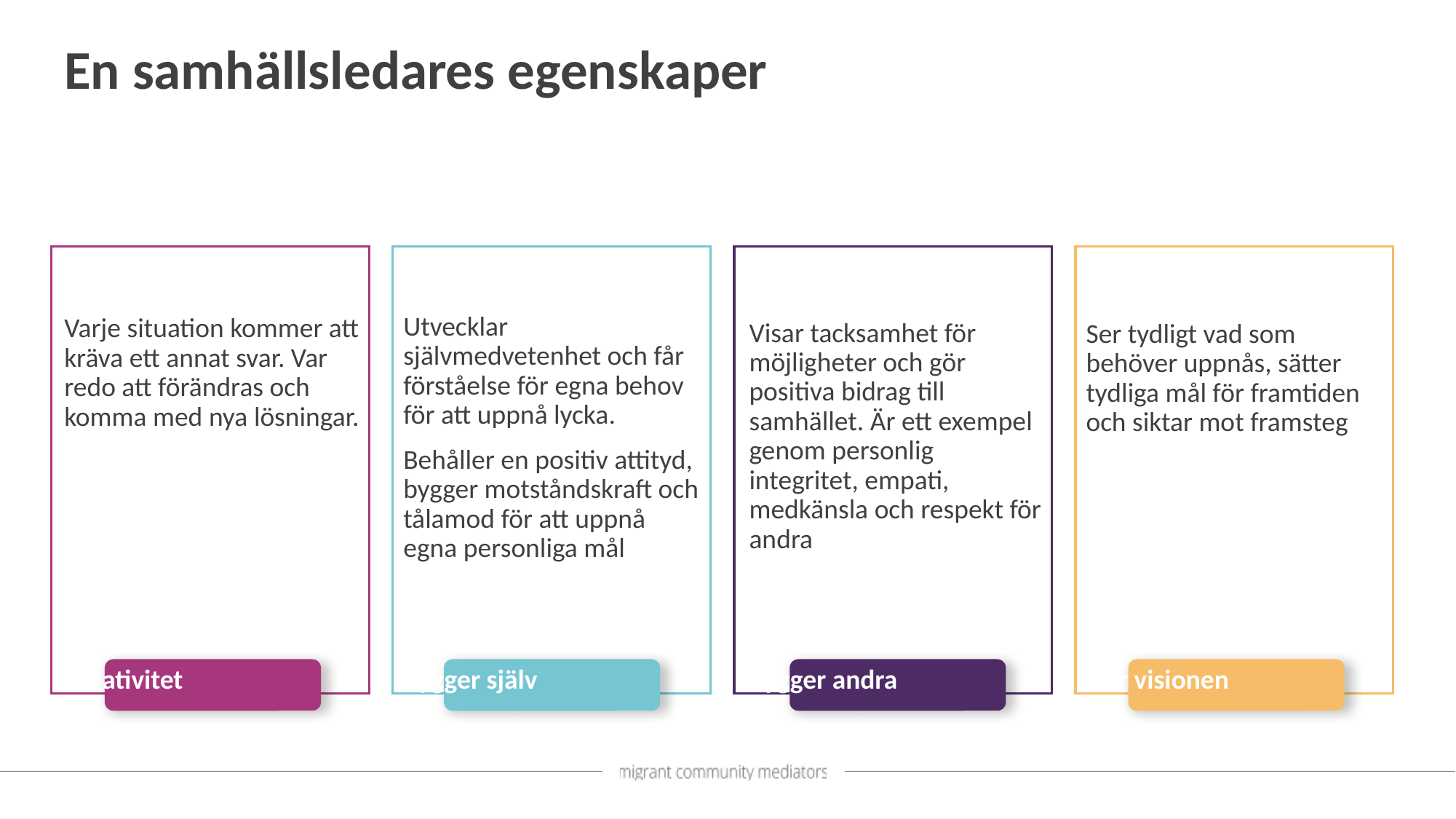

En samhällsledares egenskaper
Utvecklar självmedvetenhet och får förståelse för egna behov för att uppnå lycka.
Behåller en positiv attityd, bygger motståndskraft och tålamod för att uppnå egna personliga mål
Varje situation kommer att kräva ett annat svar. Var redo att förändras och komma med nya lösningar.
Visar tacksamhet för möjligheter och gör positiva bidrag till samhället. Är ett exempel genom personlig integritet, empati, medkänsla och respekt för andra
Ser tydligt vad som behöver uppnås, sätter tydliga mål för framtiden och siktar mot framsteg
Kreativitet
Bygger själv
Bygger andra
Har visionen